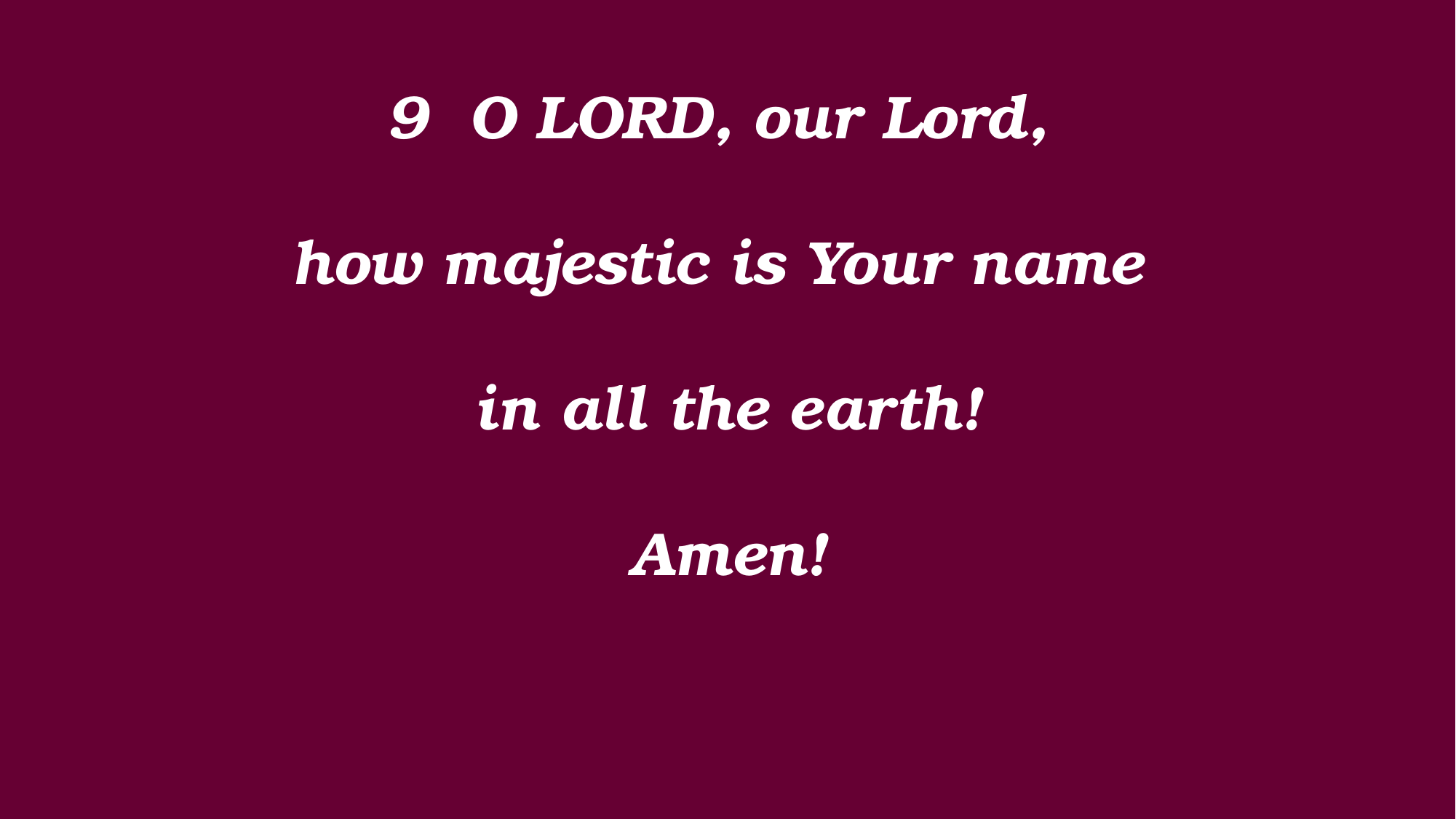

9  O LORD, our Lord,
how majestic is Your name
in all the earth!
Amen!